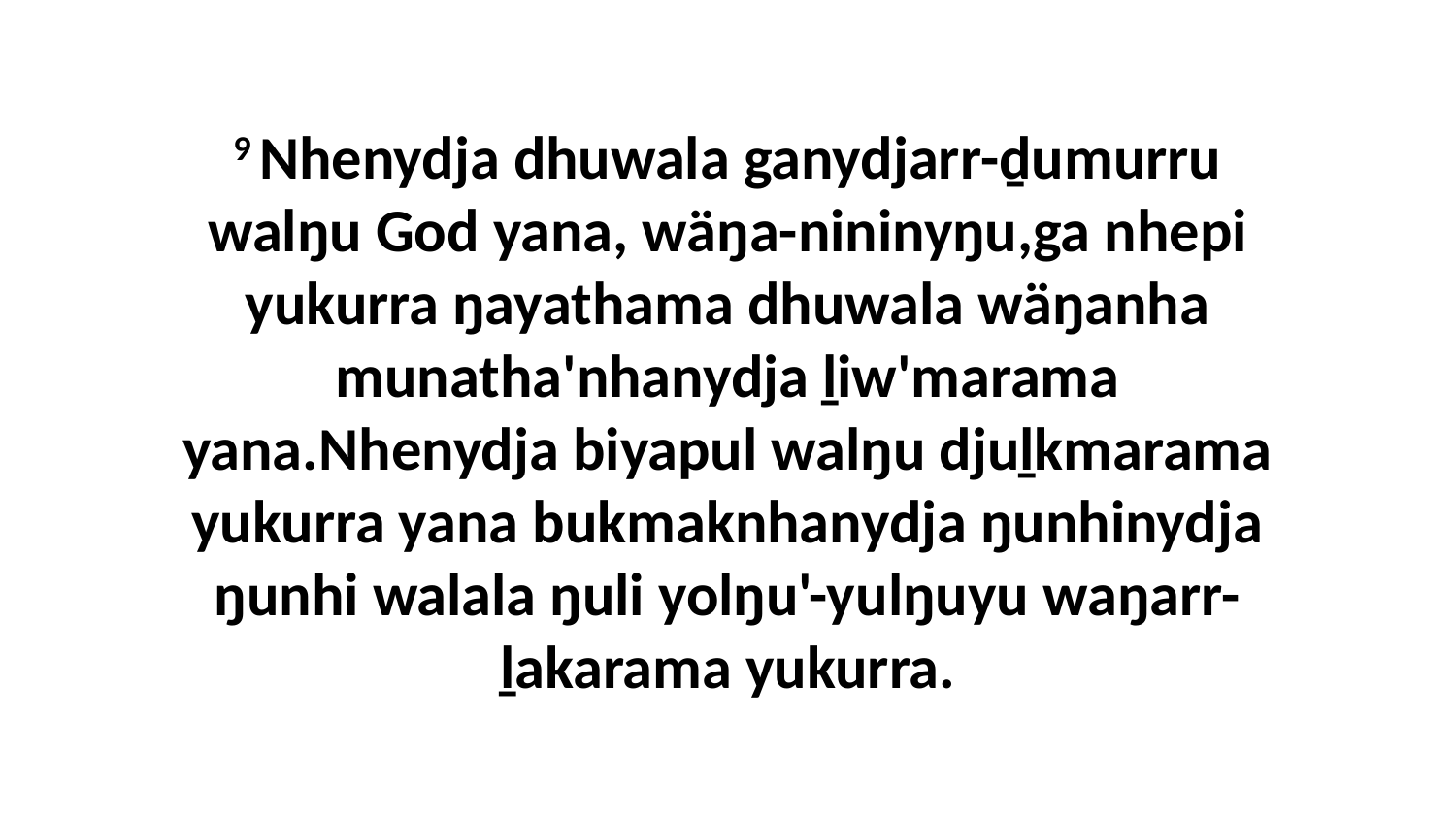

9 Nhenydja dhuwala ganydjarr-ḏumurru walŋu God yana, wäŋa-nininyŋu,ga nhepi yukurra ŋayathama dhuwala wäŋanha munatha'nhanydja ḻiw'marama yana.Nhenydja biyapul walŋu djuḻkmarama yukurra yana bukmaknhanydja ŋunhinydja ŋunhi walala ŋuli yolŋu'-yulŋuyu waŋarr-ḻakarama yukurra.